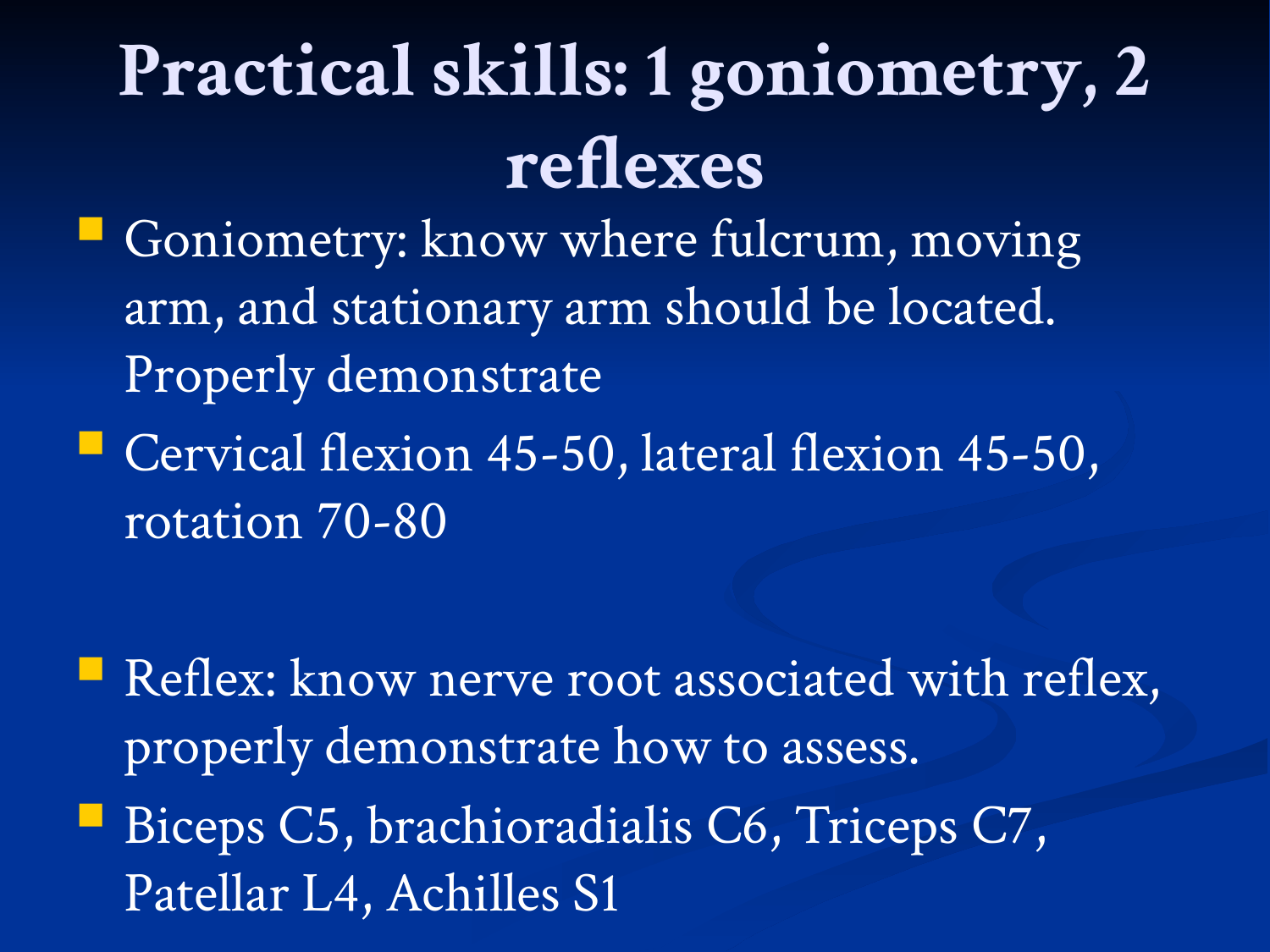

# Practical skills: 1 goniometry, 2 reflexes
Goniometry: know where fulcrum, moving arm, and stationary arm should be located. Properly demonstrate
Cervical flexion 45-50, lateral flexion 45-50, rotation 70-80

Reflex: know nerve root associated with reflex, properly demonstrate how to assess.
Biceps C5, brachioradialis C6, Triceps C7, Patellar L4, Achilles S1